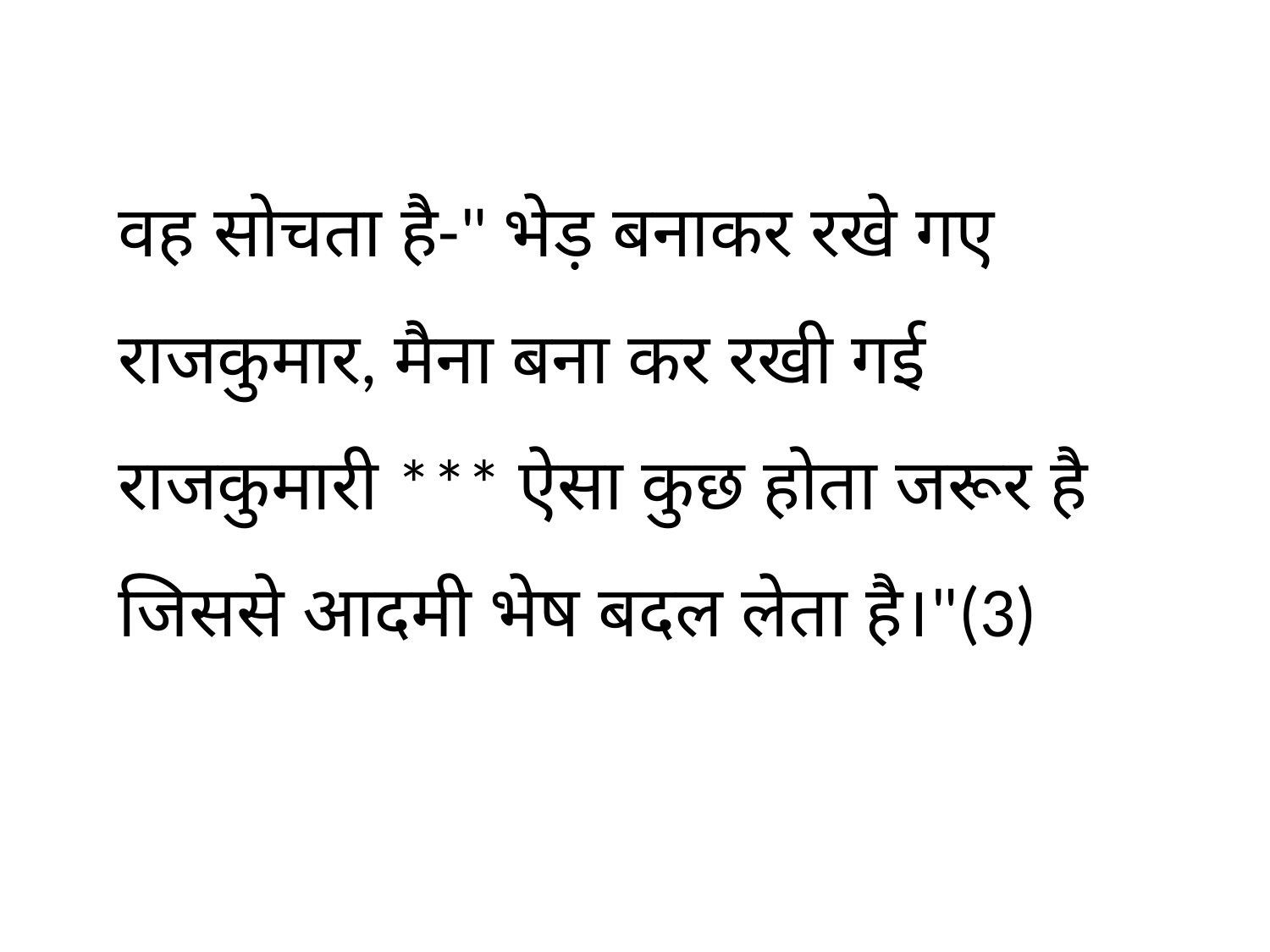

वह सोचता है-" भेड़ बनाकर रखे गए राजकुमार, मैना बना कर रखी गई राजकुमारी *** ऐसा कुछ होता जरूर है जिससे आदमी भेष बदल लेता है।"(3)